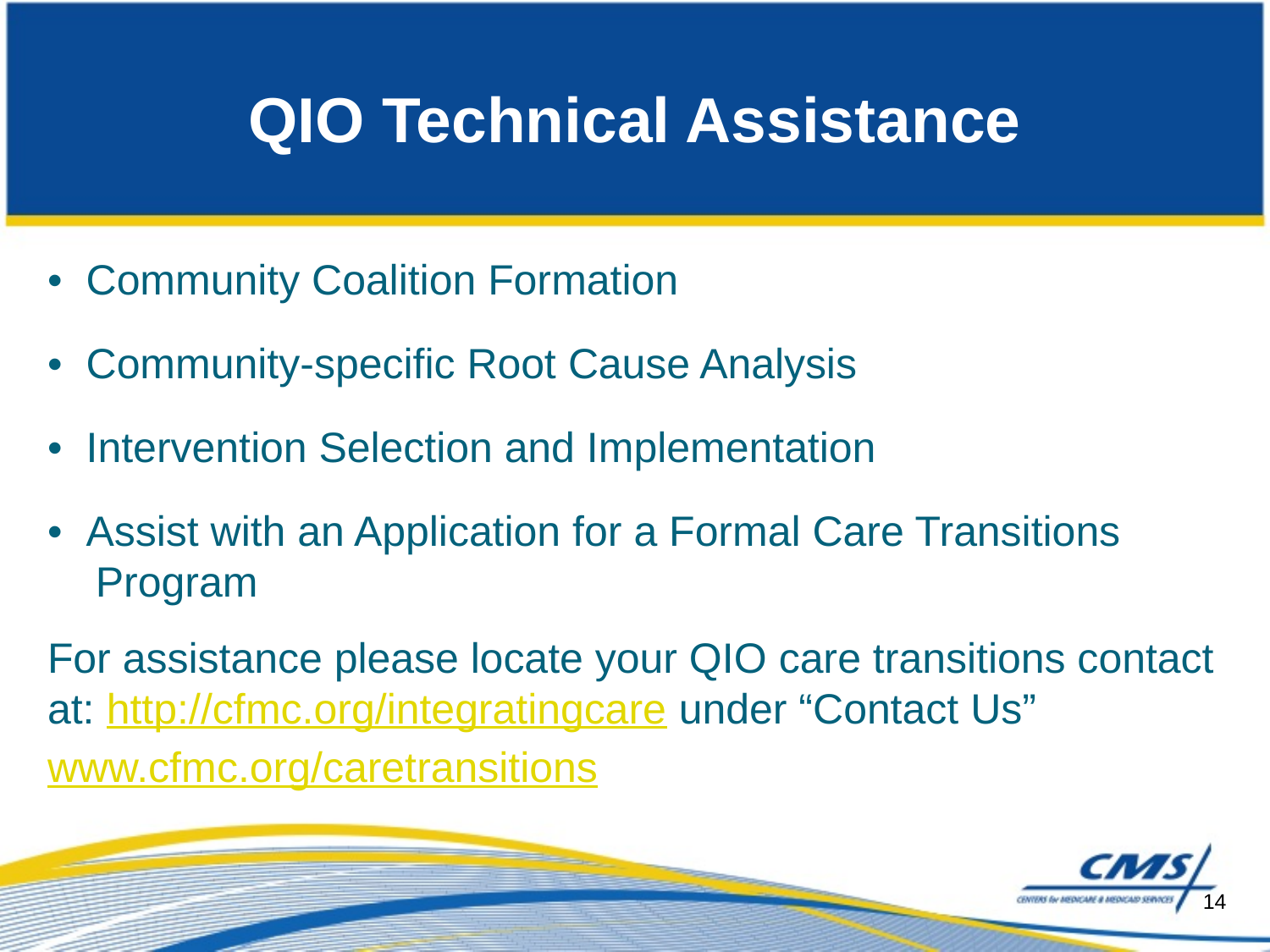

# QIO Technical Assistance
•  Community Coalition Formation

•  Community-specific Root Cause Analysis

•  Intervention Selection and Implementation

•  Assist with an Application for a Formal Care Transitions Program

For assistance please locate your QIO care transitions contact at: http://cfmc.org/integratingcare under “Contact Us”
www.cfmc.org/caretransitions

14